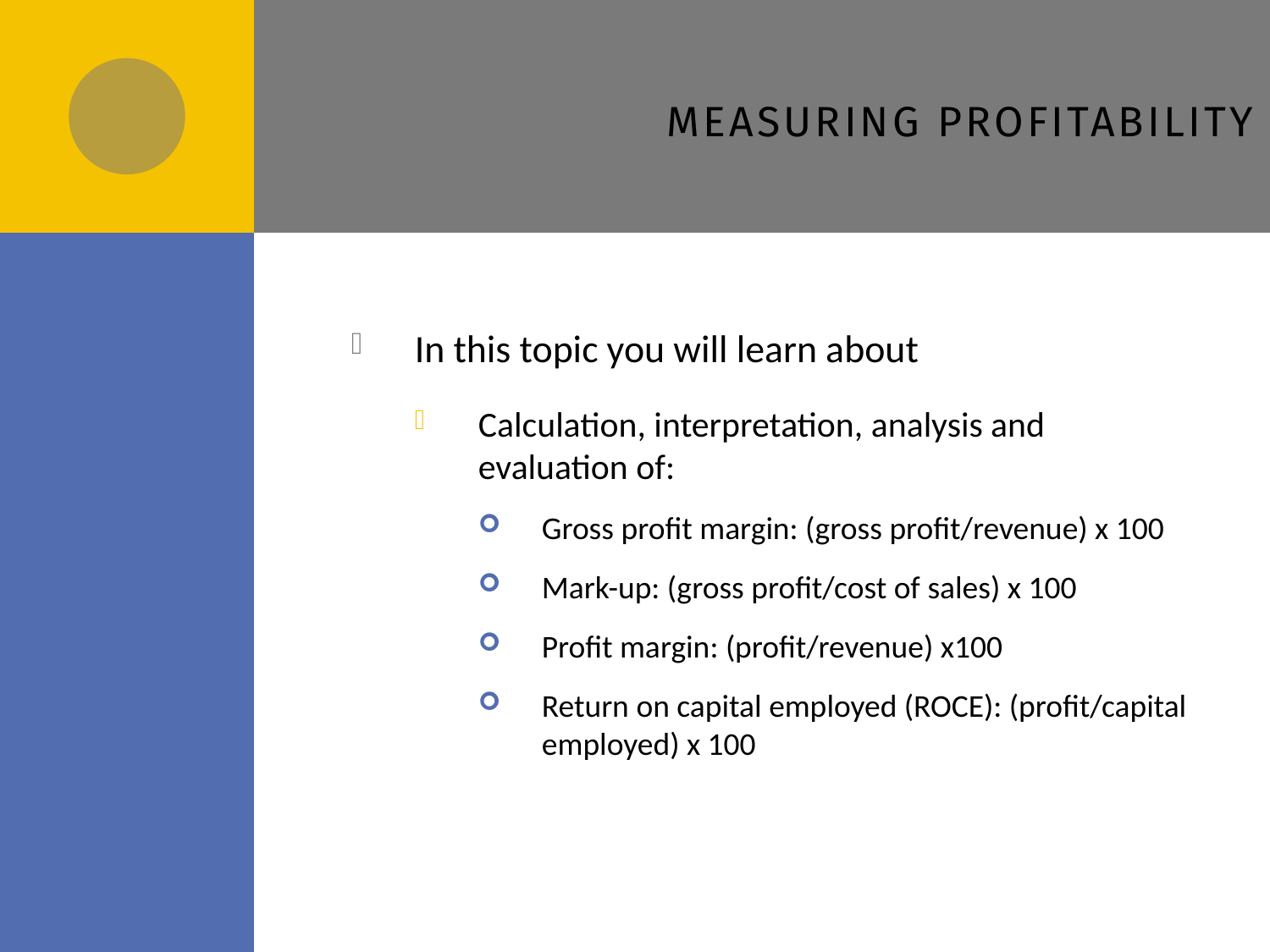

# Measuring Profitability
In this topic you will learn about
Calculation, interpretation, analysis and evaluation of:
Gross profit margin: (gross profit/revenue) x 100
Mark-up: (gross profit/cost of sales) x 100
Profit margin: (profit/revenue) x100
Return on capital employed (ROCE): (profit/capital employed) x 100